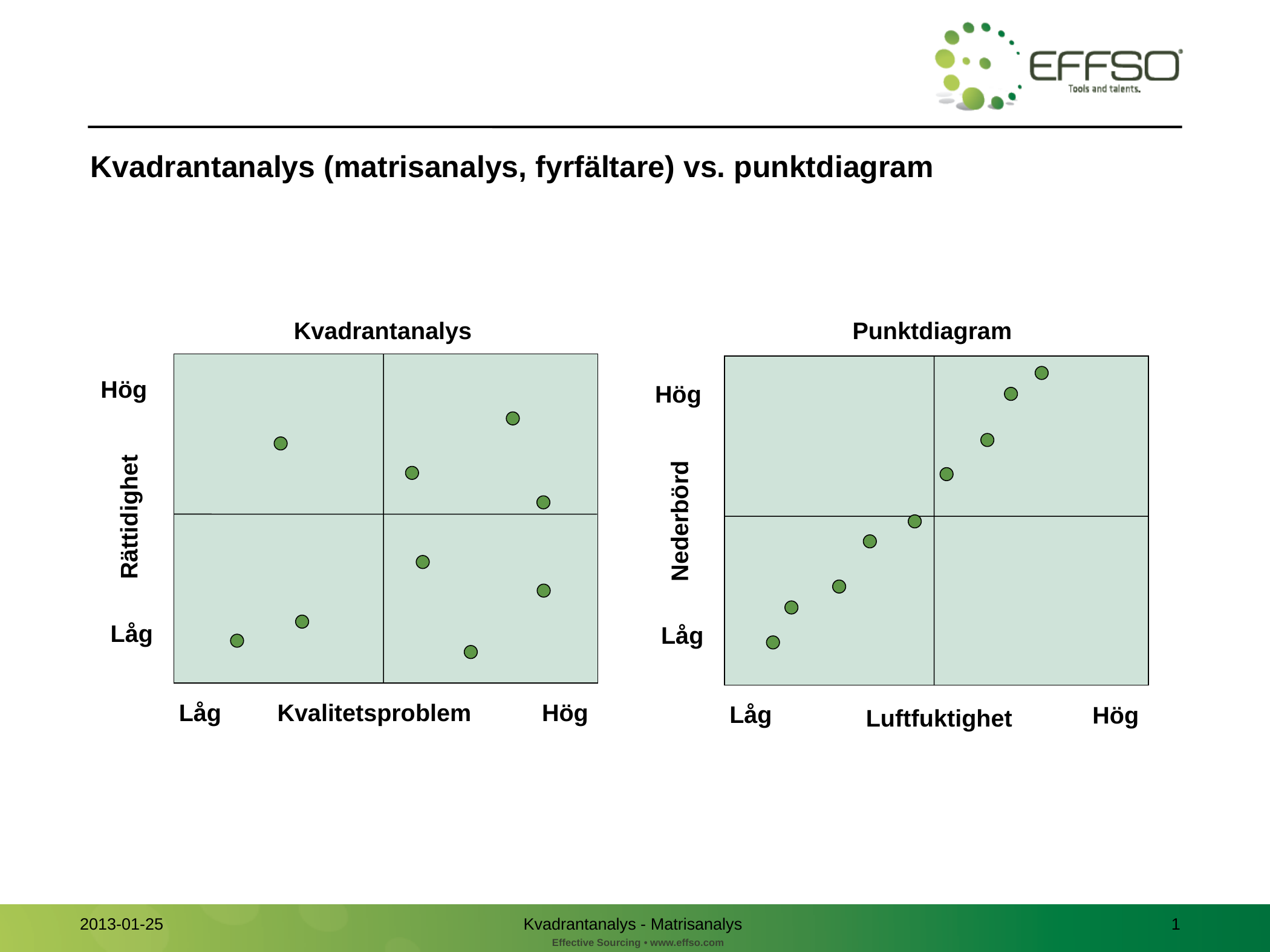

Kvadrantanalys (matrisanalys, fyrfältare) vs. punktdiagram
Kvadrantanalys
Punktdiagram

Hög
Hög

Rättidighet
Nederbörd

Låg
Låg

Låg
Kvalitetsproblem
Hög
Låg
Hög
Luftfuktighet
Kvadrantanalys - Matrisanalys
1
2013-01-25